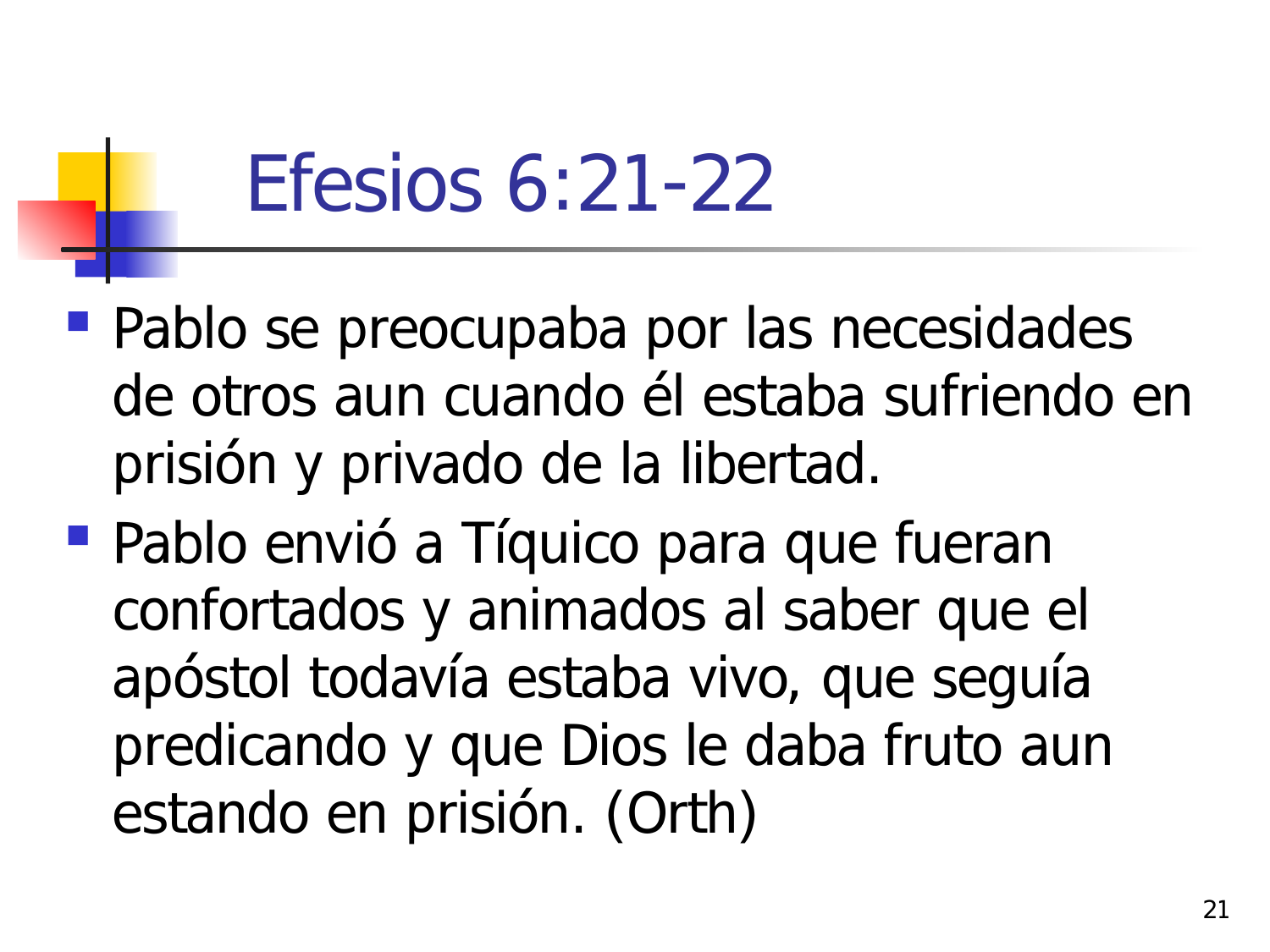

# Efesios 6:21-22
Pablo se preocupaba por las necesidades de otros aun cuando él estaba sufriendo en prisión y privado de la libertad.
Pablo envió a Tíquico para que fueran confortados y animados al saber que el apóstol todavía estaba vivo, que seguía predicando y que Dios le daba fruto aun estando en prisión. (Orth)
21